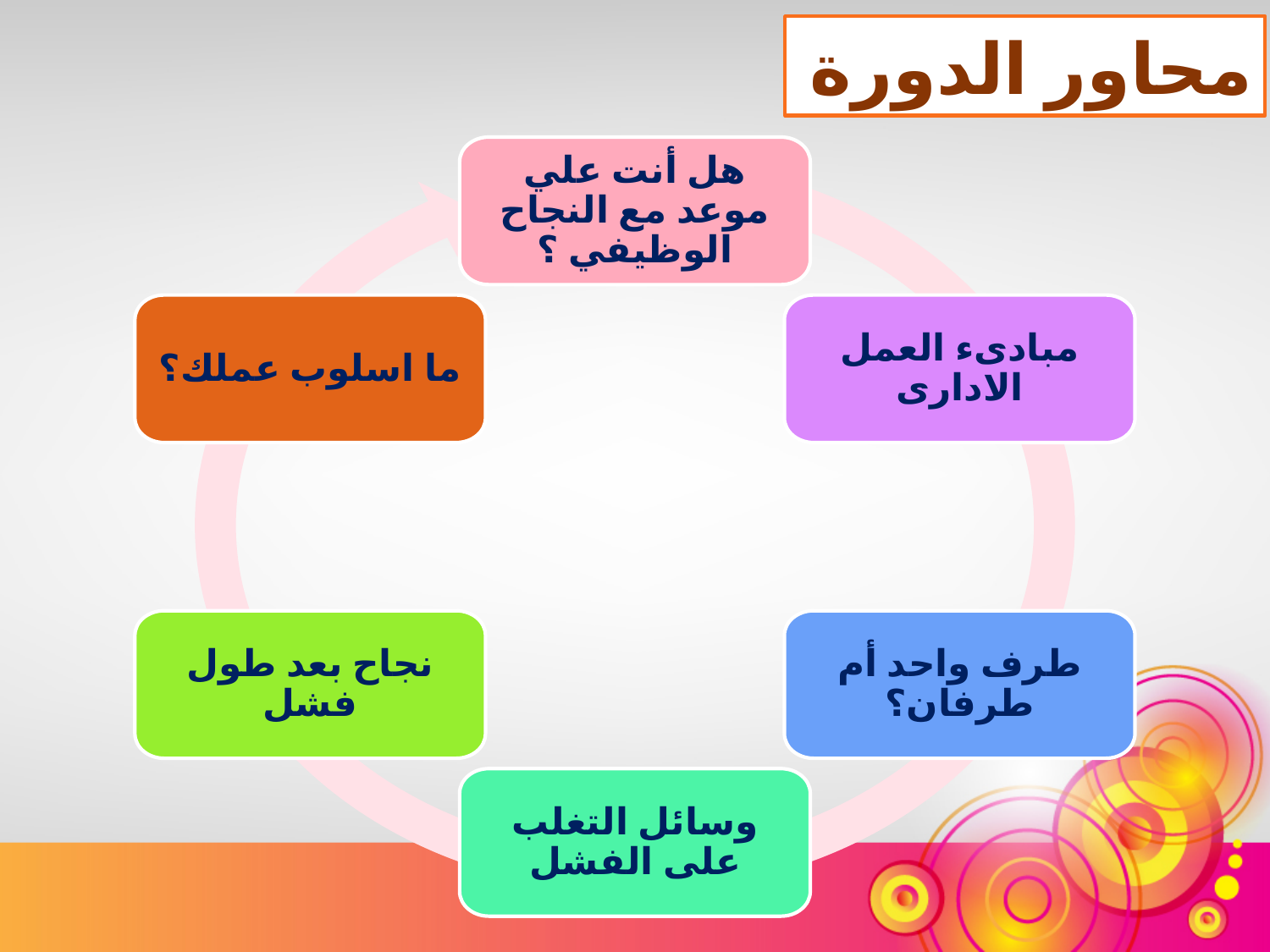

محاور الدورة

هل أنت علي موعد مع النجاح الوظيفي ؟
ما اسلوب عملك؟
مبادىء العمل الادارى
نجاح بعد طول فشل
طرف واحد أم طرفان؟
وسائل التغلب على الفشل